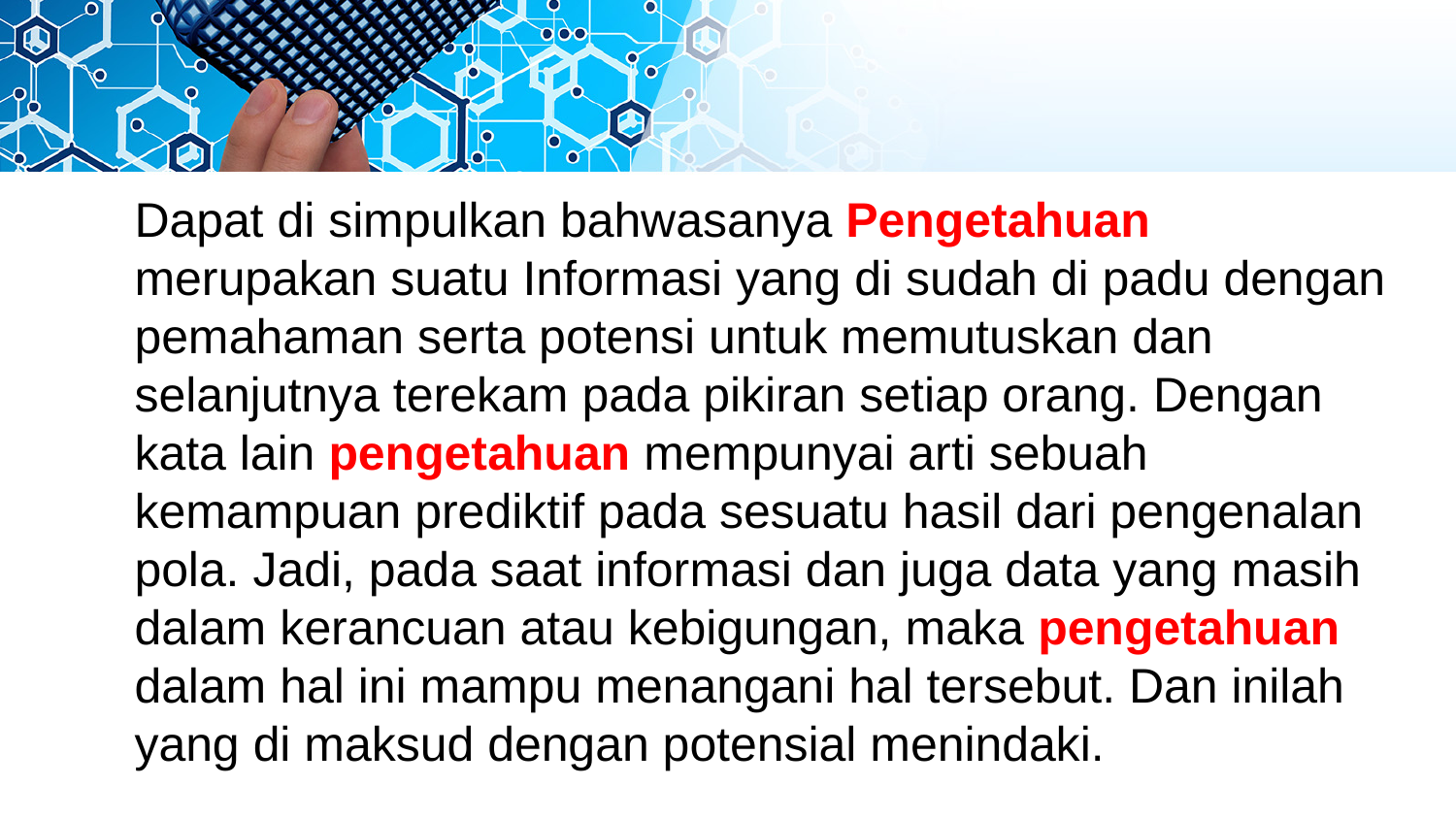

Dapat di simpulkan bahwasanya Pengetahuan merupakan suatu Informasi yang di sudah di padu dengan pemahaman serta potensi untuk memutuskan dan selanjutnya terekam pada pikiran setiap orang. Dengan kata lain pengetahuan mempunyai arti sebuah kemampuan prediktif pada sesuatu hasil dari pengenalan pola. Jadi, pada saat informasi dan juga data yang masih dalam kerancuan atau kebigungan, maka pengetahuan dalam hal ini mampu menangani hal tersebut. Dan inilah yang di maksud dengan potensial menindaki.